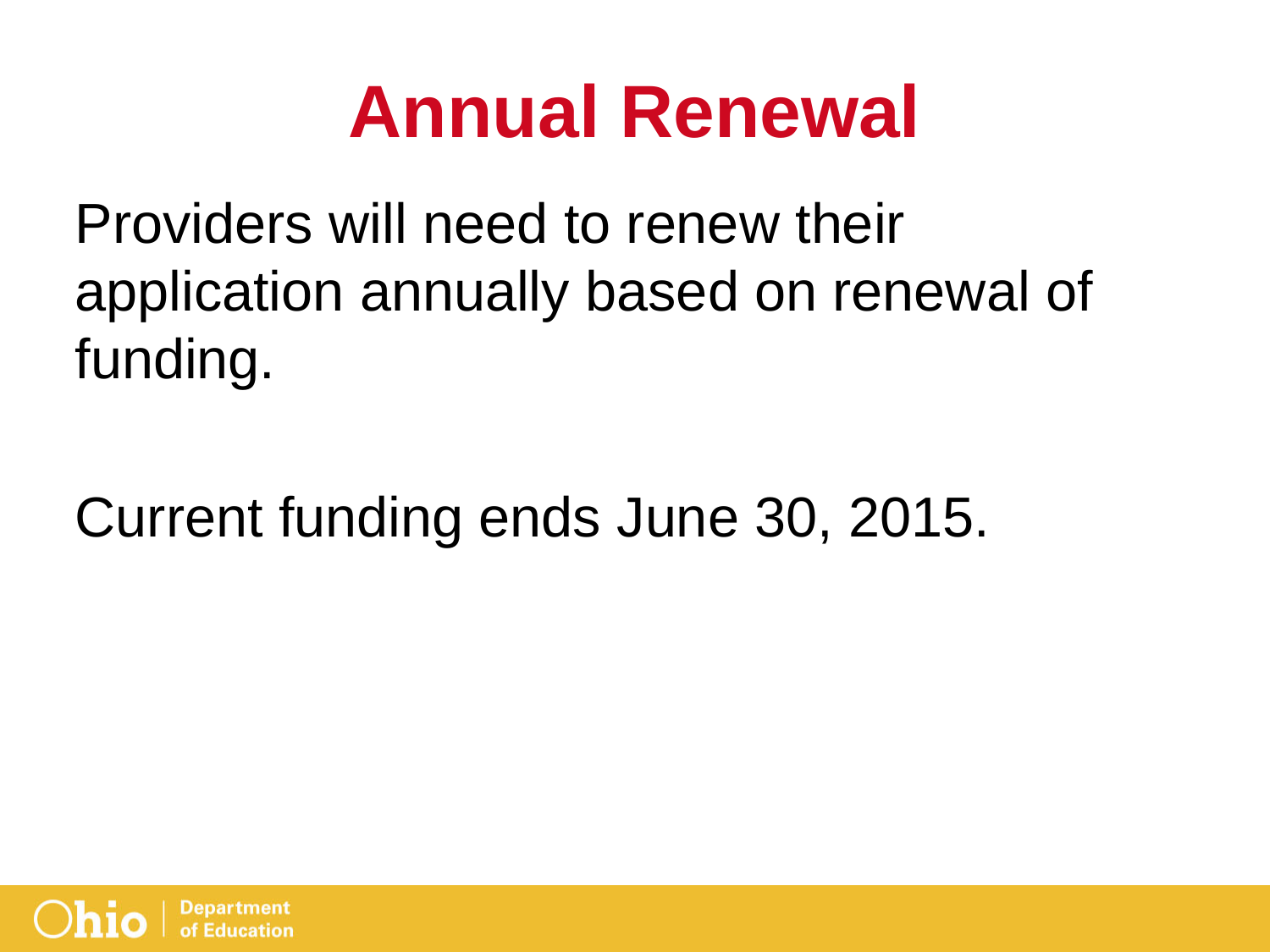

# Annual Renewal
Providers will need to renew their application annually based on renewal of funding.

Current funding ends June 30, 2015.